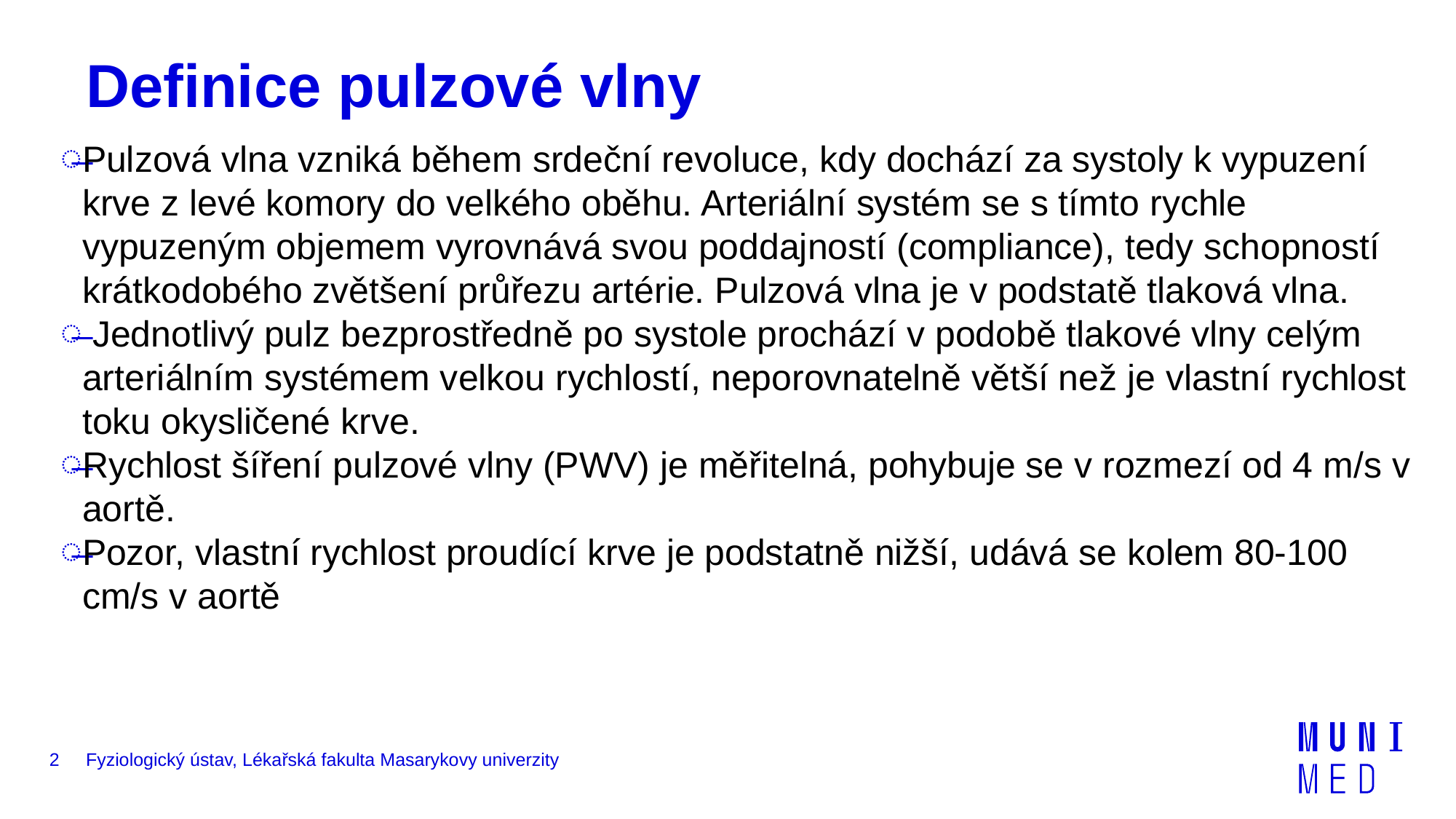

# Definice pulzové vlny
Pulzová vlna vzniká během srdeční revoluce, kdy dochází za systoly k vypuzení krve z levé komory do velkého oběhu. Arteriální systém se s tímto rychle vypuzeným objemem vyrovnává svou poddajností (compliance), tedy schopností krátkodobého zvětšení průřezu artérie. Pulzová vlna je v podstatě tlaková vlna.
 Jednotlivý pulz bezprostředně po systole prochází v podobě tlakové vlny celým arteriálním systémem velkou rychlostí, neporovnatelně větší než je vlastní rychlost toku okysličené krve.
Rychlost šíření pulzové vlny (PWV) je měřitelná, pohybuje se v rozmezí od 4 m/s v aortě.
Pozor, vlastní rychlost proudící krve je podstatně nižší, udává se kolem 80-100 cm/s v aortě
2
Fyziologický ústav, Lékařská fakulta Masarykovy univerzity